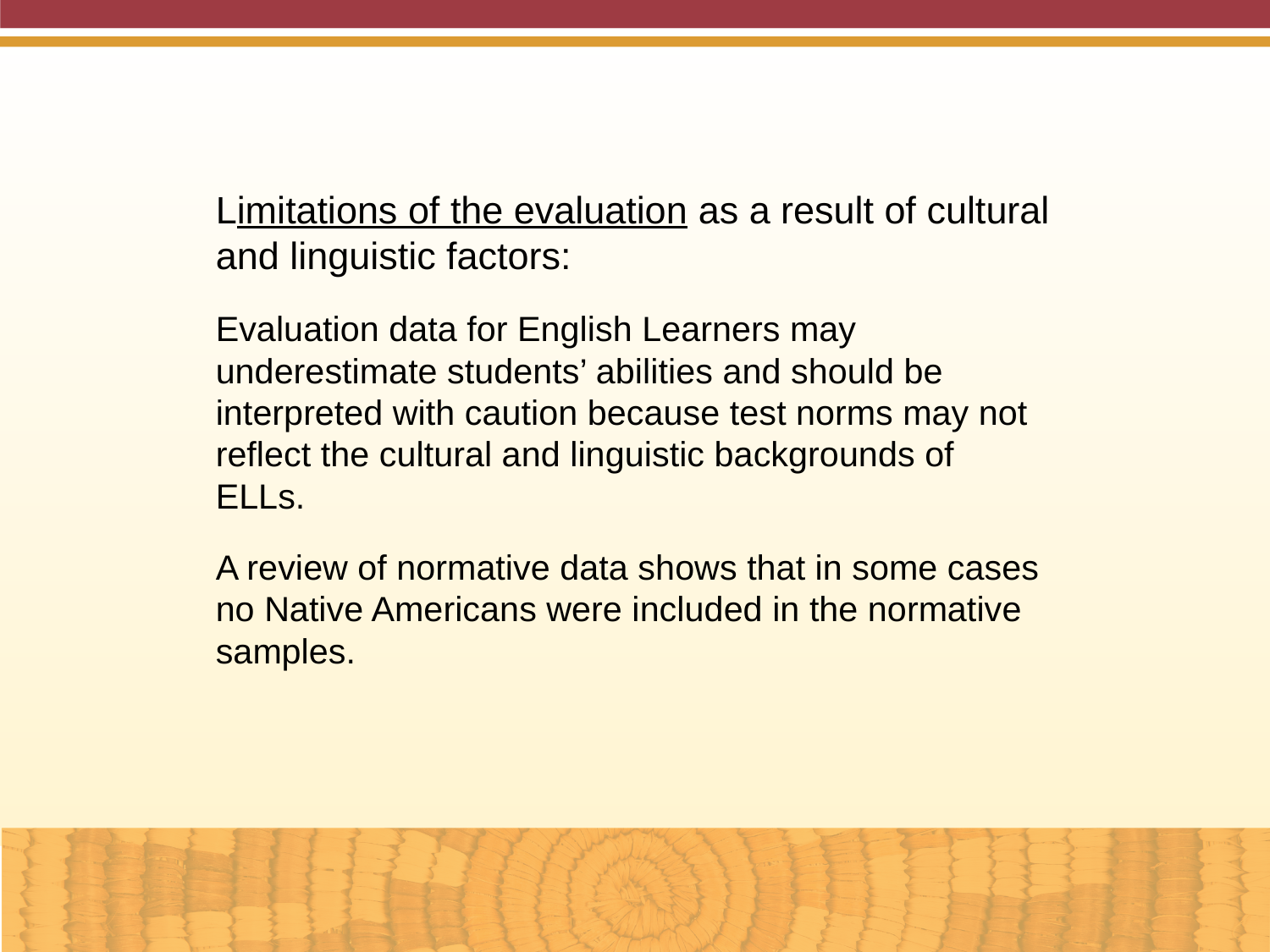

Limitations of the evaluation as a result of cultural and linguistic factors:
Evaluation data for English Learners may underestimate students’ abilities and should be interpreted with caution because test norms may not reflect the cultural and linguistic backgrounds of ELLs.
A review of normative data shows that in some cases no Native Americans were included in the normative samples.